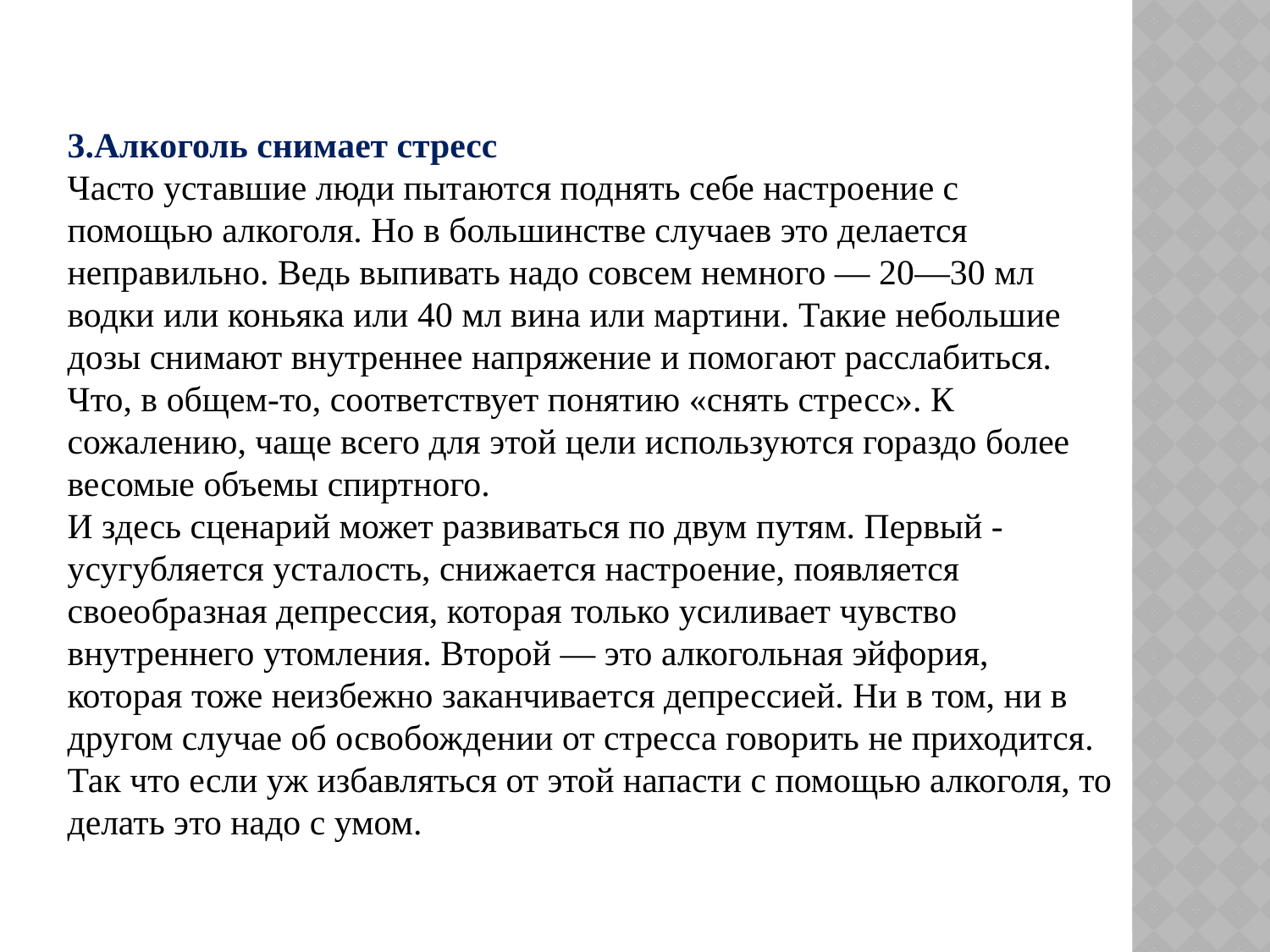

3.Алкоголь снимает стресс
Часто уставшие люди пытаются поднять себе настроение с помощью алкоголя. Но в большинстве случаев это делается неправильно. Ведь выпивать надо совсем немного — 20—30 мл водки или коньяка или 40 мл вина или мартини. Такие небольшие дозы снимают внутреннее напряжение и помогают расслабиться. Что, в общем-то, соответствует понятию «снять стресс». К сожалению, чаще всего для этой цели используются гораздо более весомые объемы спиртного.
И здесь сценарий может развиваться по двум путям. Первый - усугубляется усталость, снижается настроение, появляется своеобразная депрессия, которая только усиливает чувство внутреннего утомления. Второй — это алкогольная эйфория, которая тоже неизбежно заканчивается депрессией. Ни в том, ни в другом случае об освобождении от стресса говорить не приходится.
Так что если уж избавляться от этой напасти с помощью алкоголя, то делать это надо с умом.